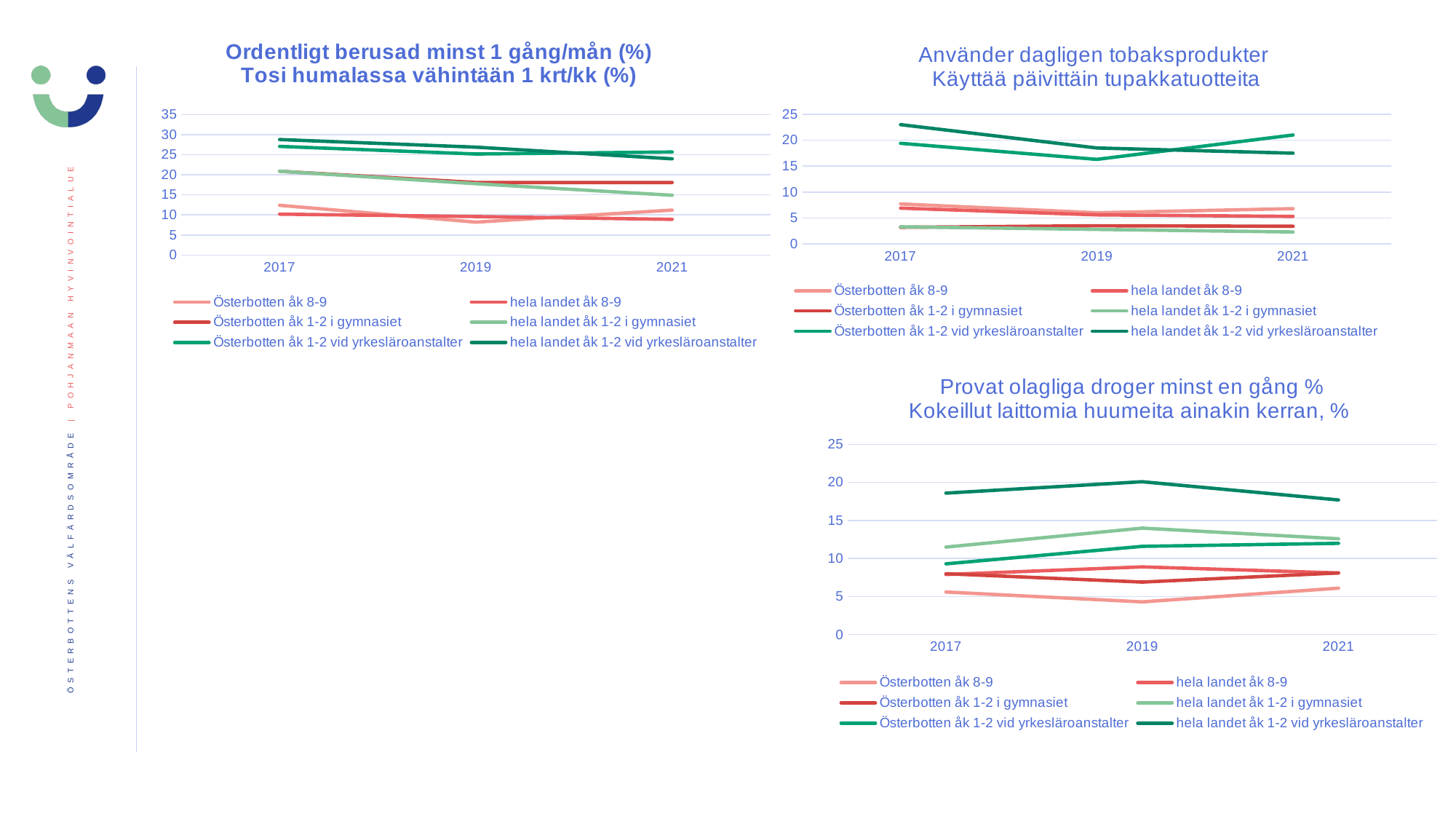

### Chart: Ordentligt berusad minst 1 gång/mån (%)
Tosi humalassa vähintään 1 krt/kk (%)

| Category | Österbotten åk 8-9 | hela landet åk 8-9 | Österbotten åk 1-2 i gymnasiet | hela landet åk 1-2 i gymnasiet | Österbotten åk 1-2 vid yrkesläroanstalter | hela landet åk 1-2 vid yrkesläroanstalter |
|---|---|---|---|---|---|---|
| 2017 | 12.4 | 10.2 | 20.9 | 20.9 | 27.1 | 28.8 |
| 2019 | 8.2 | 9.6 | 18.1 | 17.8 | 25.2 | 26.9 |
| 2021 | 11.2 | 8.9 | 18.1 | 14.9 | 25.7 | 24.0 |

### Chart: Använder dagligen tobaksprodukter
Käyttää päivittäin tupakkatuotteita

| Category | Österbotten åk 8-9 | hela landet åk 8-9 | Österbotten åk 1-2 i gymnasiet | hela landet åk 1-2 i gymnasiet | Österbotten åk 1-2 vid yrkesläroanstalter | hela landet åk 1-2 vid yrkesläroanstalter |
|---|---|---|---|---|---|---|
| 2017 | 7.7 | 6.9 | 3.2 | 3.3 | 19.4 | 23.0 |
| 2019 | 6.0 | 5.6 | 3.5 | 2.8 | 16.3 | 18.5 |
| 2021 | 6.8 | 5.3 | 3.4 | 2.3 | 21.0 | 17.5 |

### Chart: Provat olagliga droger minst en gång %
Kokeillut laittomia huumeita ainakin kerran, %

| Category | Österbotten åk 8-9 | hela landet åk 8-9 | Österbotten åk 1-2 i gymnasiet | hela landet åk 1-2 i gymnasiet | Österbotten åk 1-2 vid yrkesläroanstalter | hela landet åk 1-2 vid yrkesläroanstalter |
|---|---|---|---|---|---|---|
| 2017 | 5.6 | 7.9 | 8.0 | 11.5 | 9.3 | 18.6 |
| 2019 | 4.3 | 8.9 | 6.9 | 14.0 | 11.6 | 20.1 |
| 2021 | 6.1 | 8.1 | 8.1 | 12.6 | 12.0 | 17.7 |